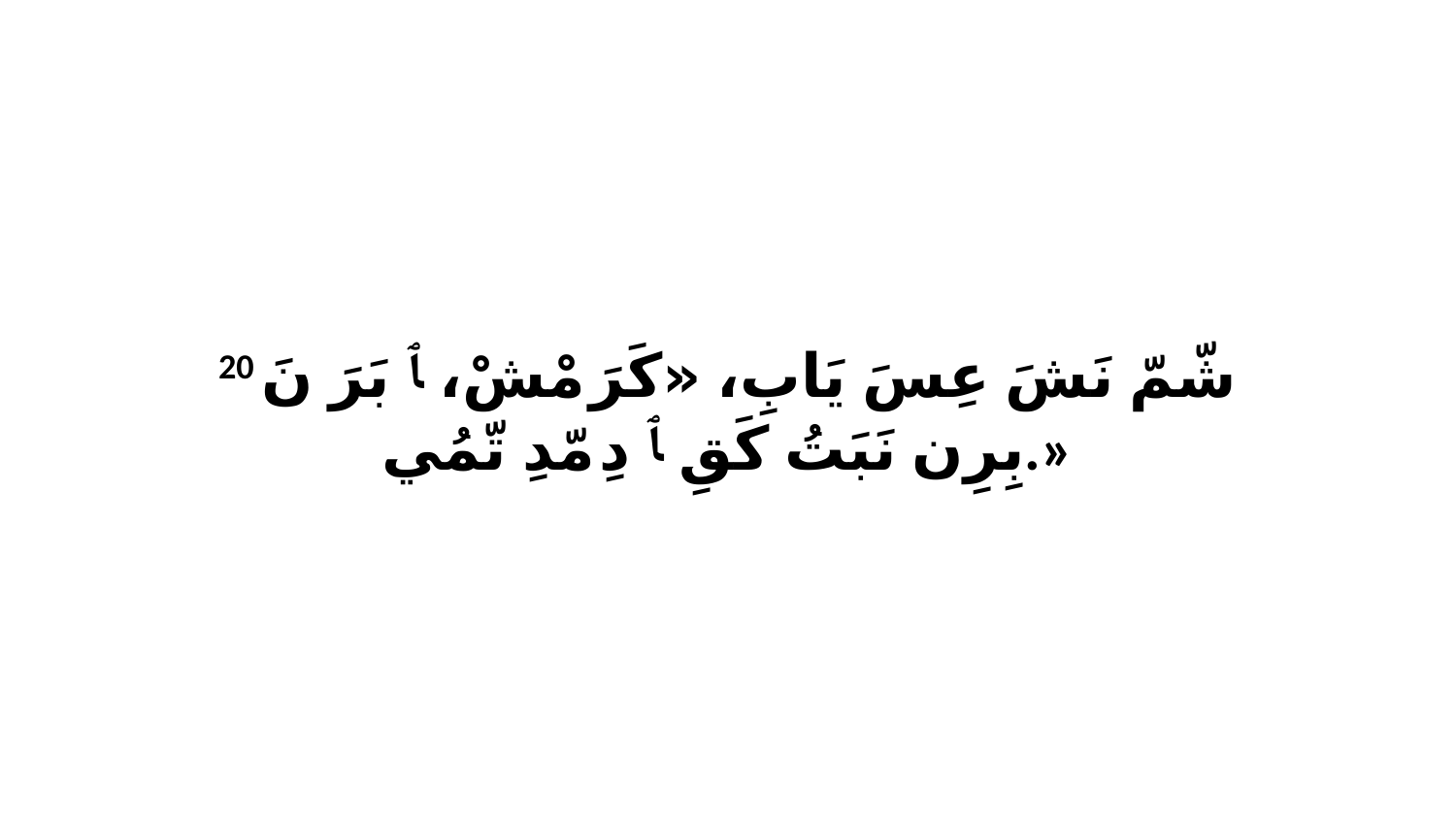

20 شّمّ نَشَ عِسَ يَابِ، «كَرَ مْشْ، ﭑ بَرَ نَ بِرِن نَبَتُ كَقِ ﭑ دِ مّدِ تّمُي.»